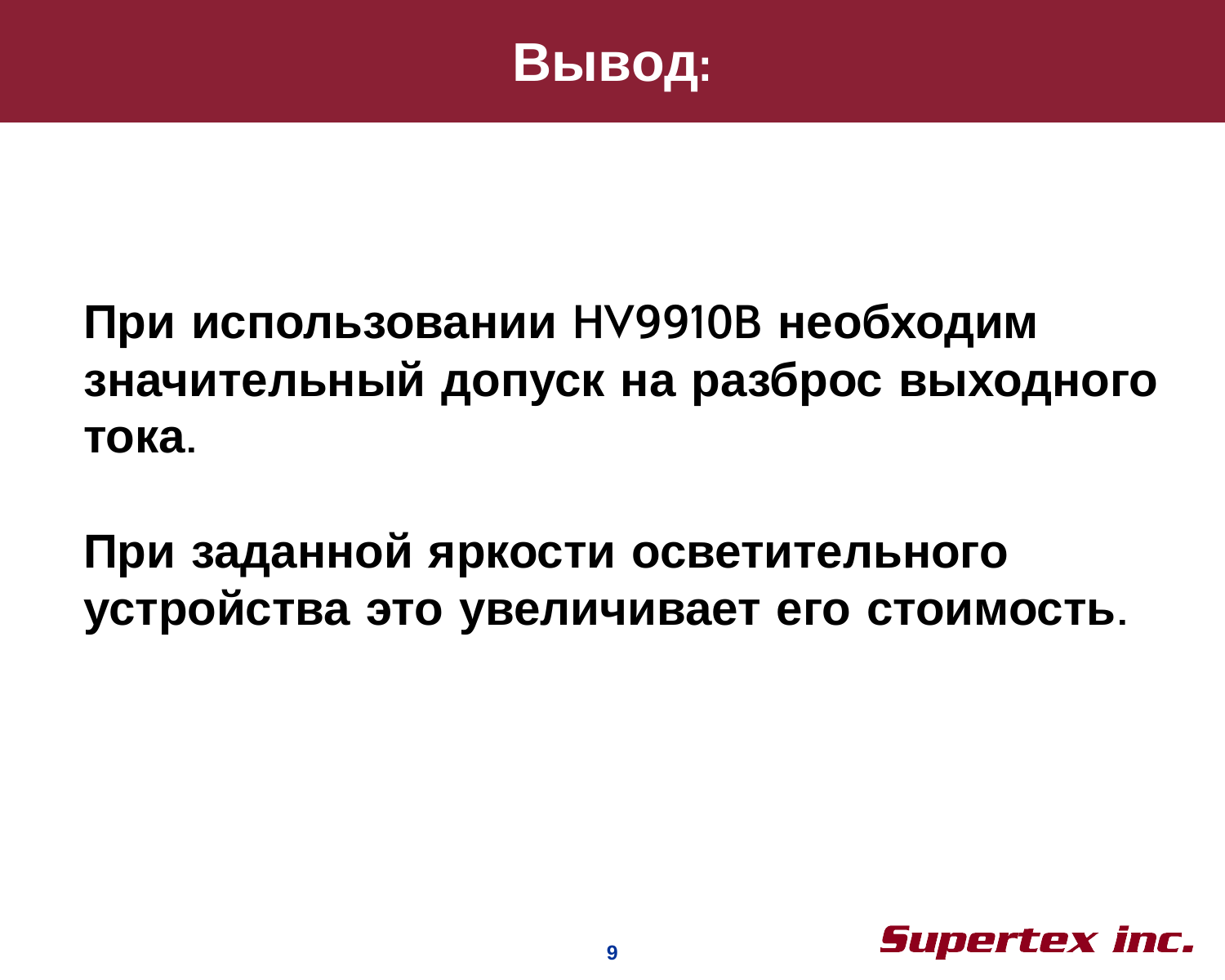

Вывод:
# При использовании HV9910B необходим значительный допуск на разброс выходного тока. При заданной яркости осветительного устройства это увеличивает его стоимость.